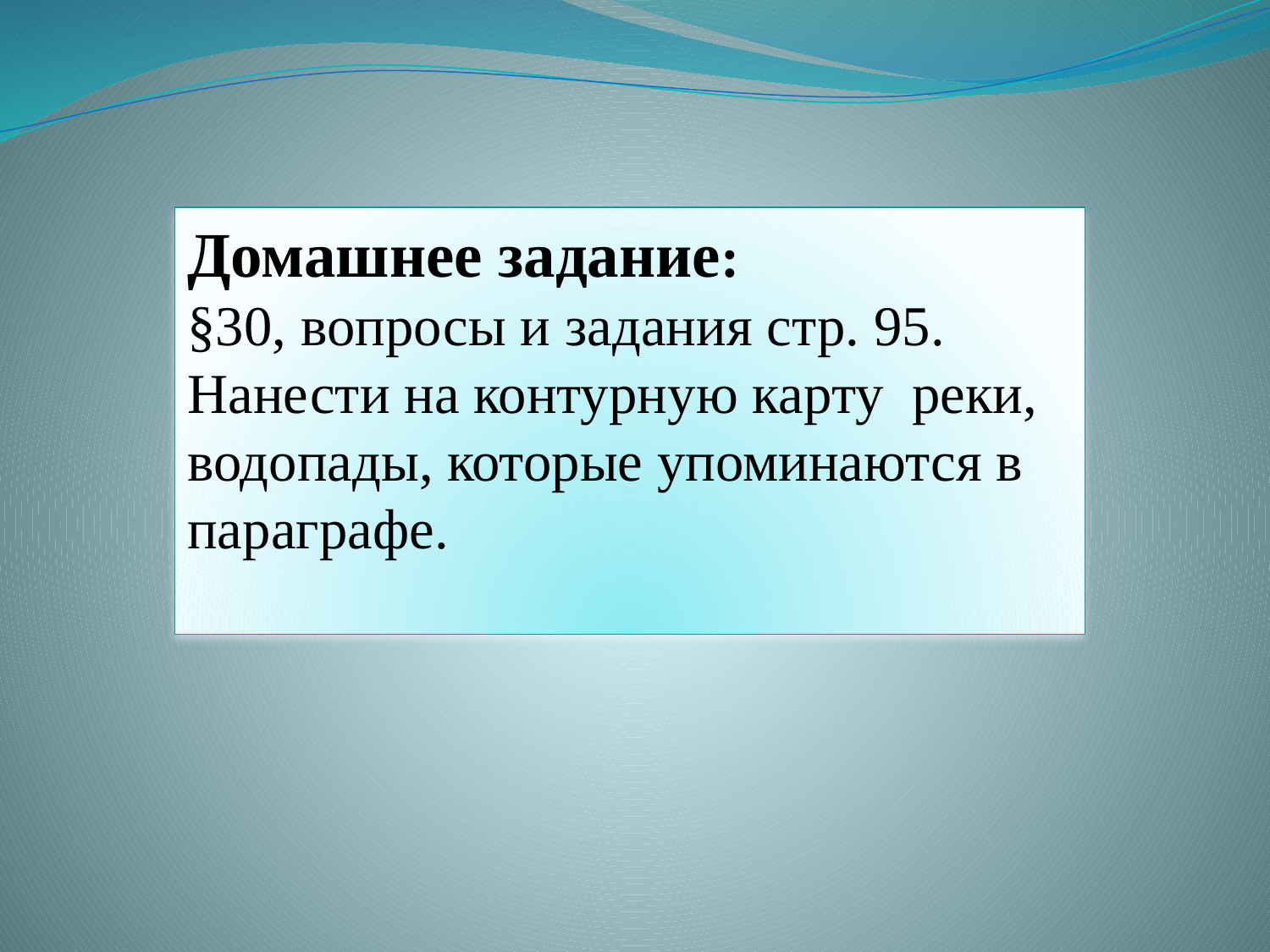

Домашнее задание:
§30, вопросы и задания стр. 95. Нанести на контурную карту  реки, водопады, которые упоминаются в параграфе.